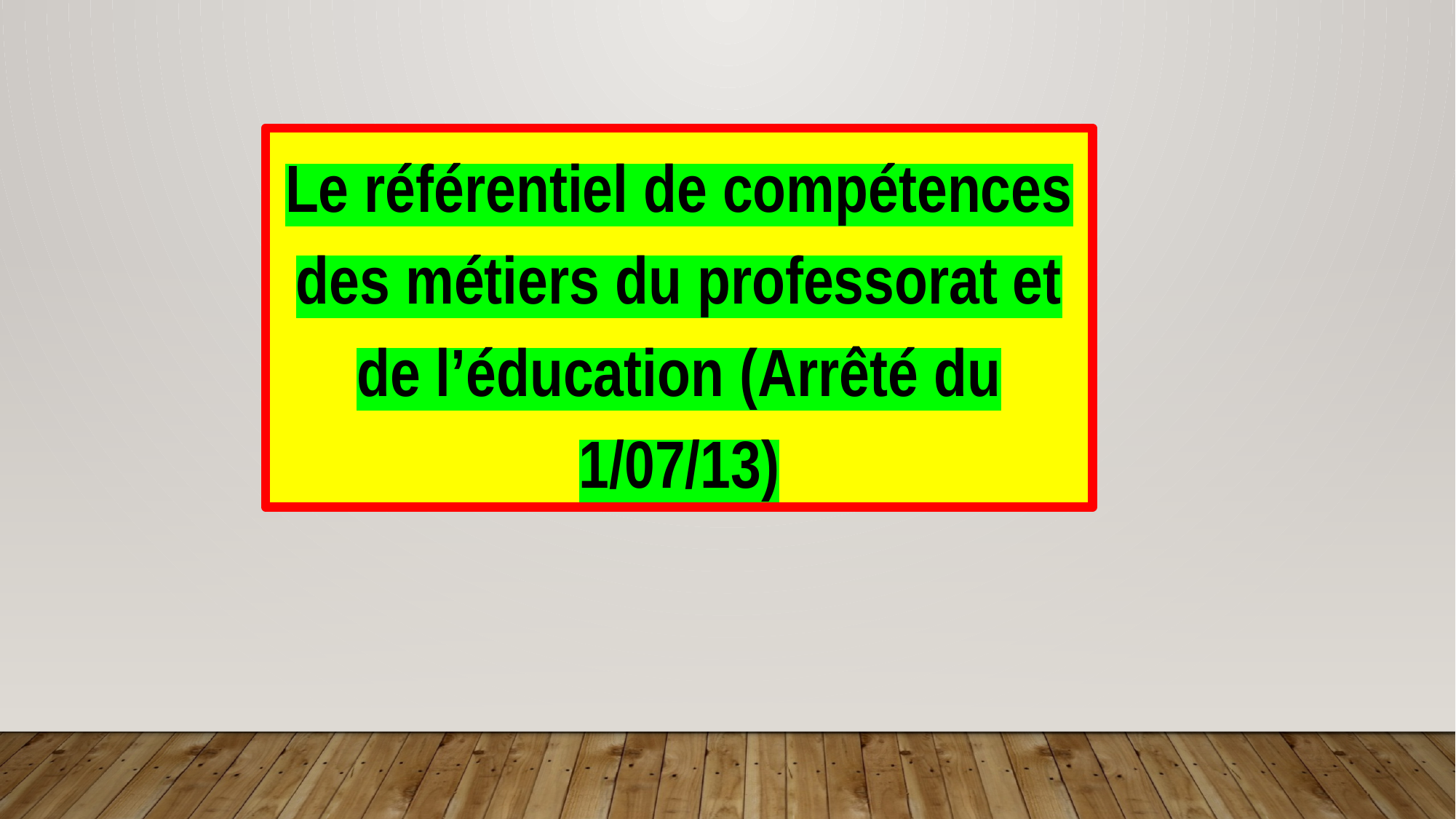

Le référentiel de compétences des métiers du professorat et de l’éducation (Arrêté du 1/07/13)